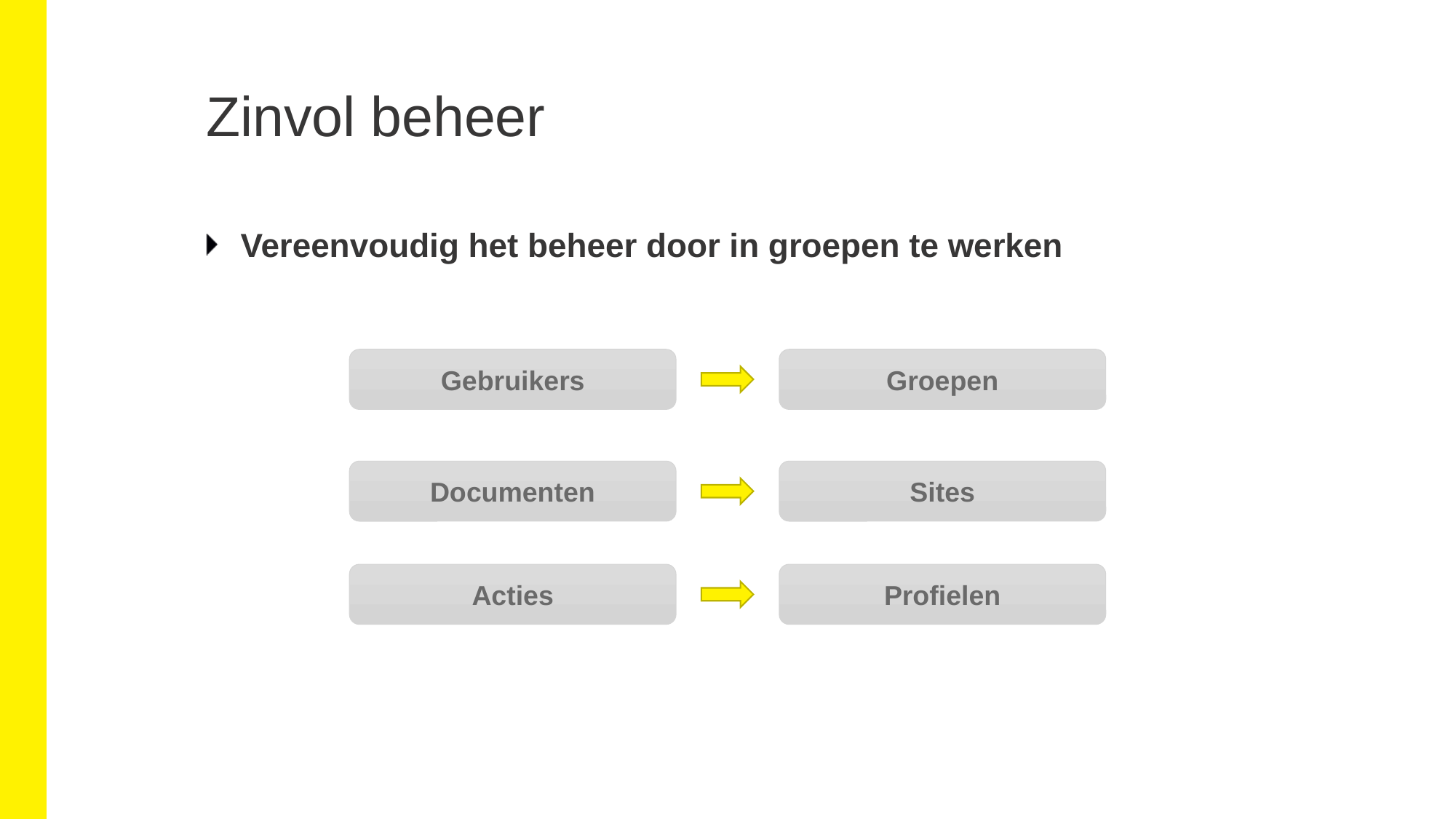

# Zinvol beheer
Vereenvoudig het beheer door in groepen te werken
Gebruikers
Groepen

Documenten
Sites

Acties
Profielen